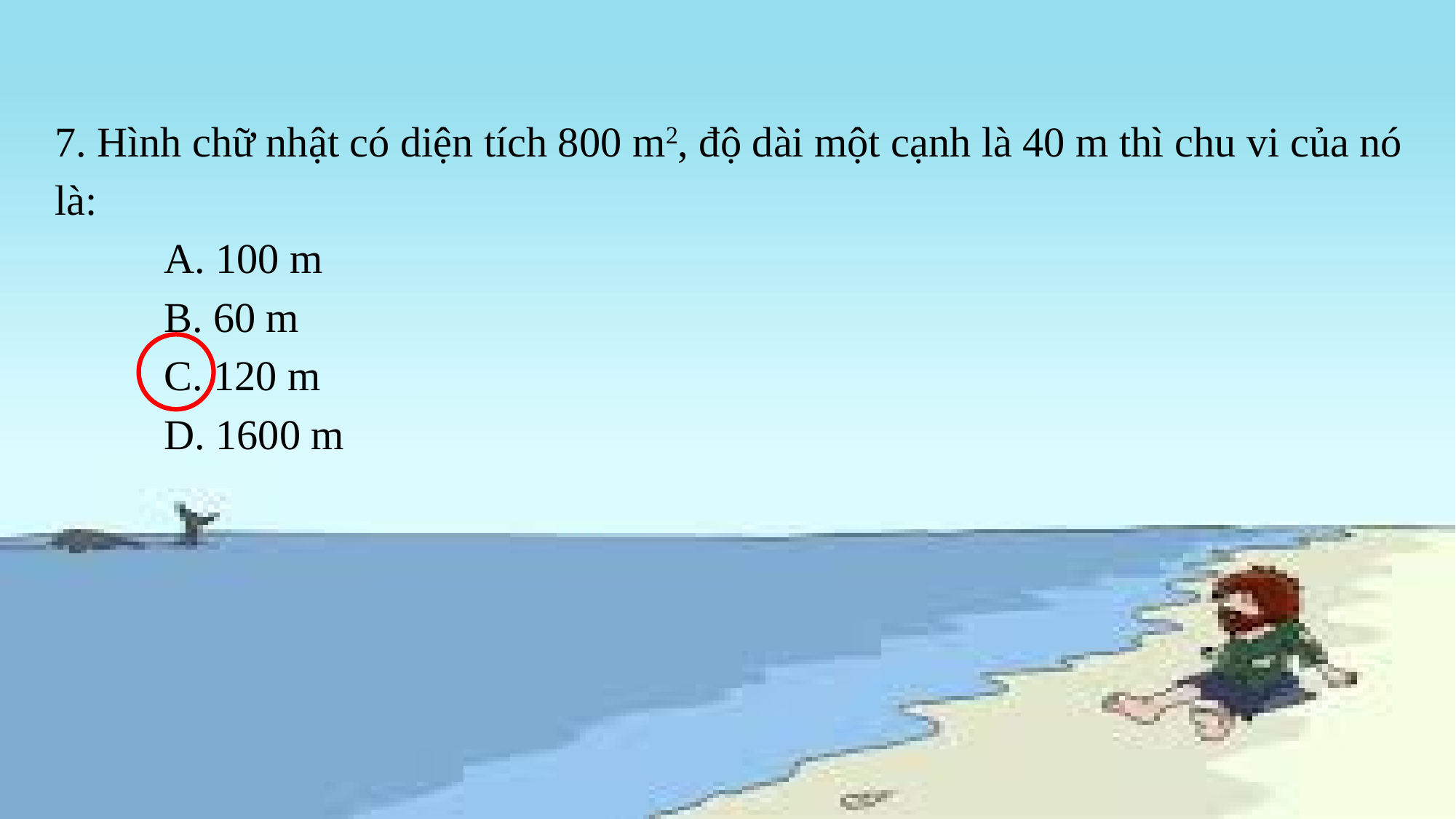

7. Hình chữ nhật có diện tích 800 m2, độ dài một cạnh là 40 m thì chu vi của nó là:
	A. 100 m
	B. 60 m
	C. 120 m
	D. 1600 m